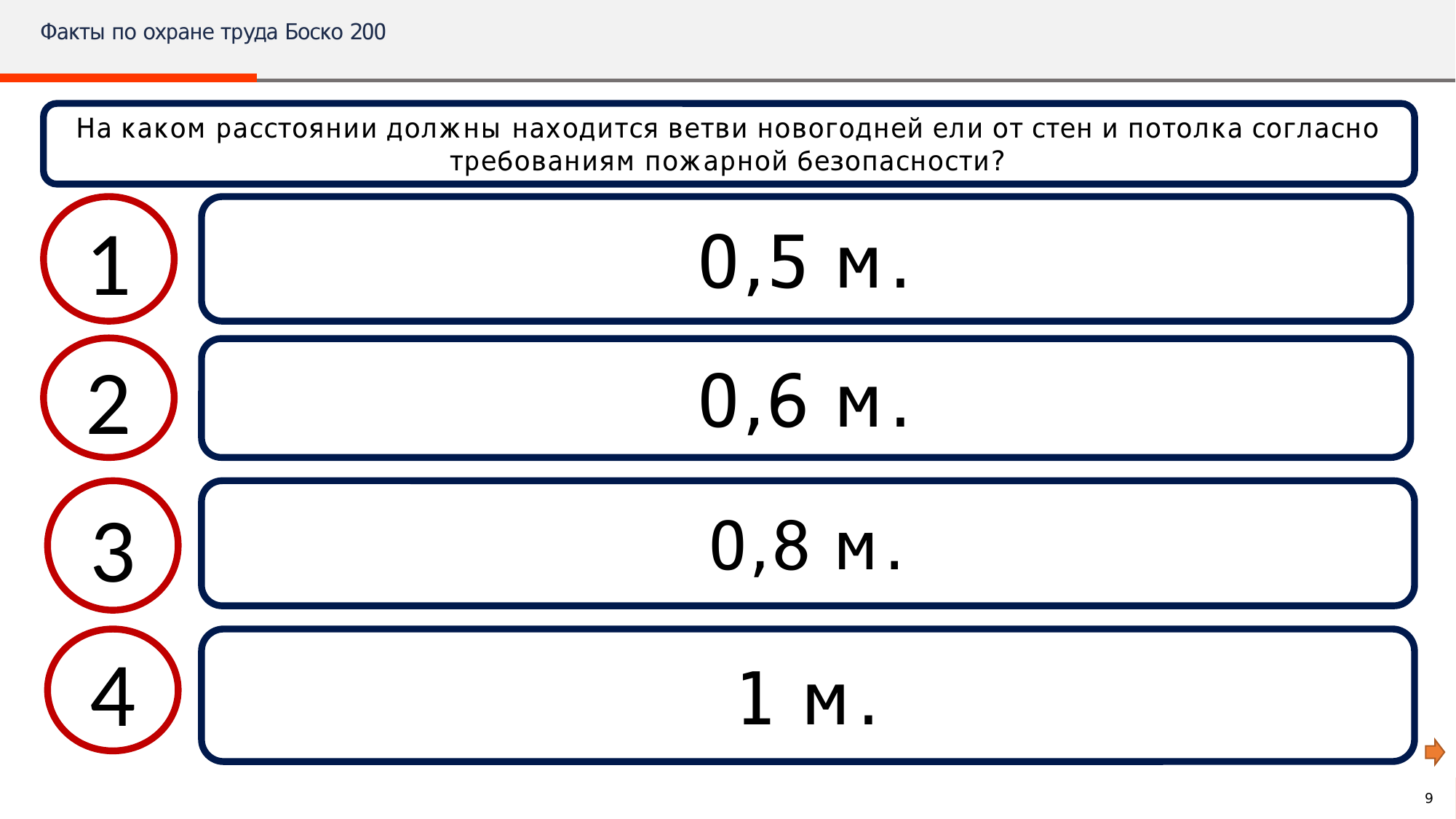

# Факты по охране труда Боско 200
На каком расстоянии должны находится ветви новогодней ели от стен и потолка согласно требованиям пожарной безопасности?
1
0,5 м.
2
0,6 м.
3
0,8 м.
4
1 м.

9